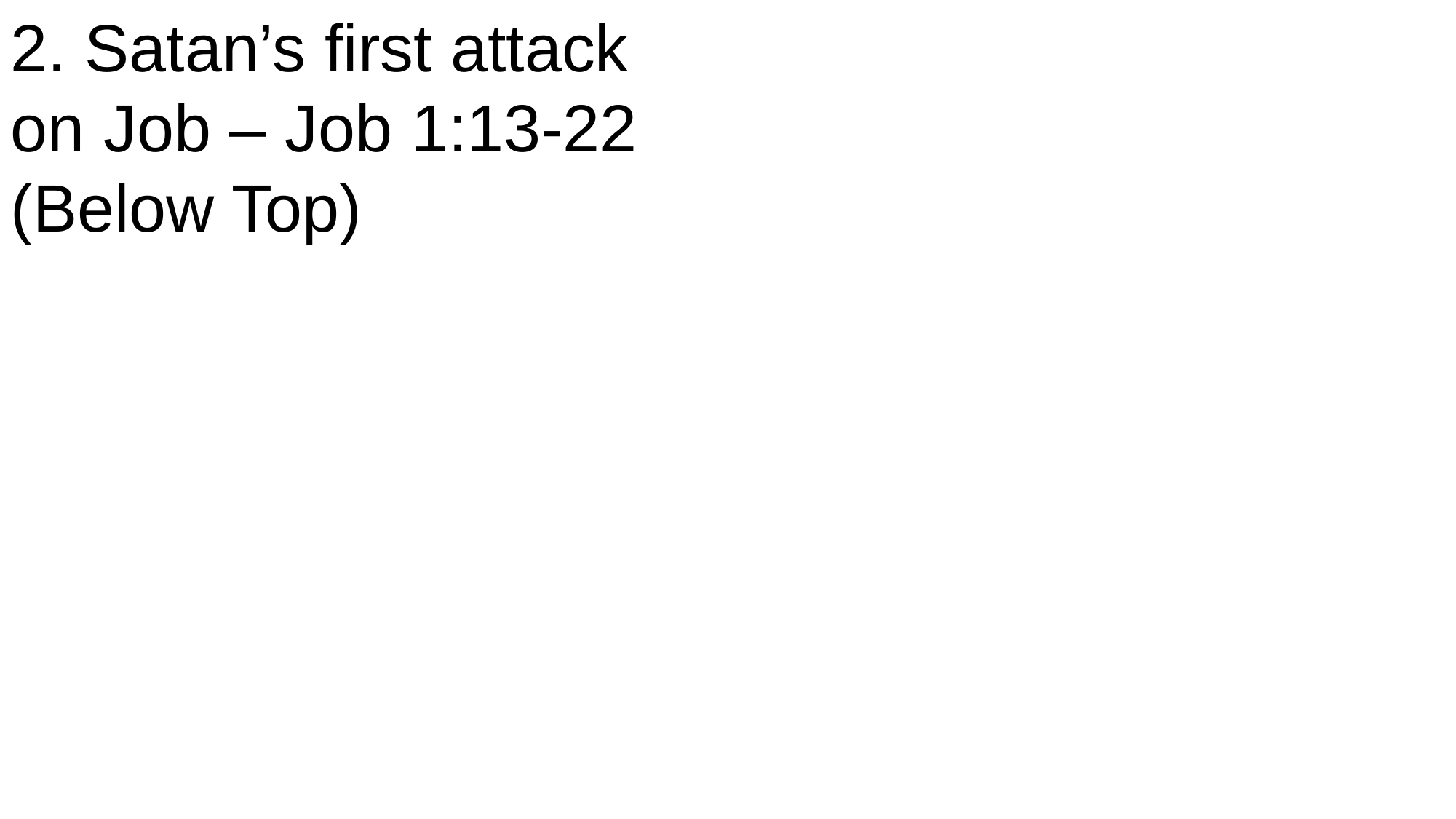

2. Satan’s first attack on Job – Job 1:13-22 (Below Top)
 John